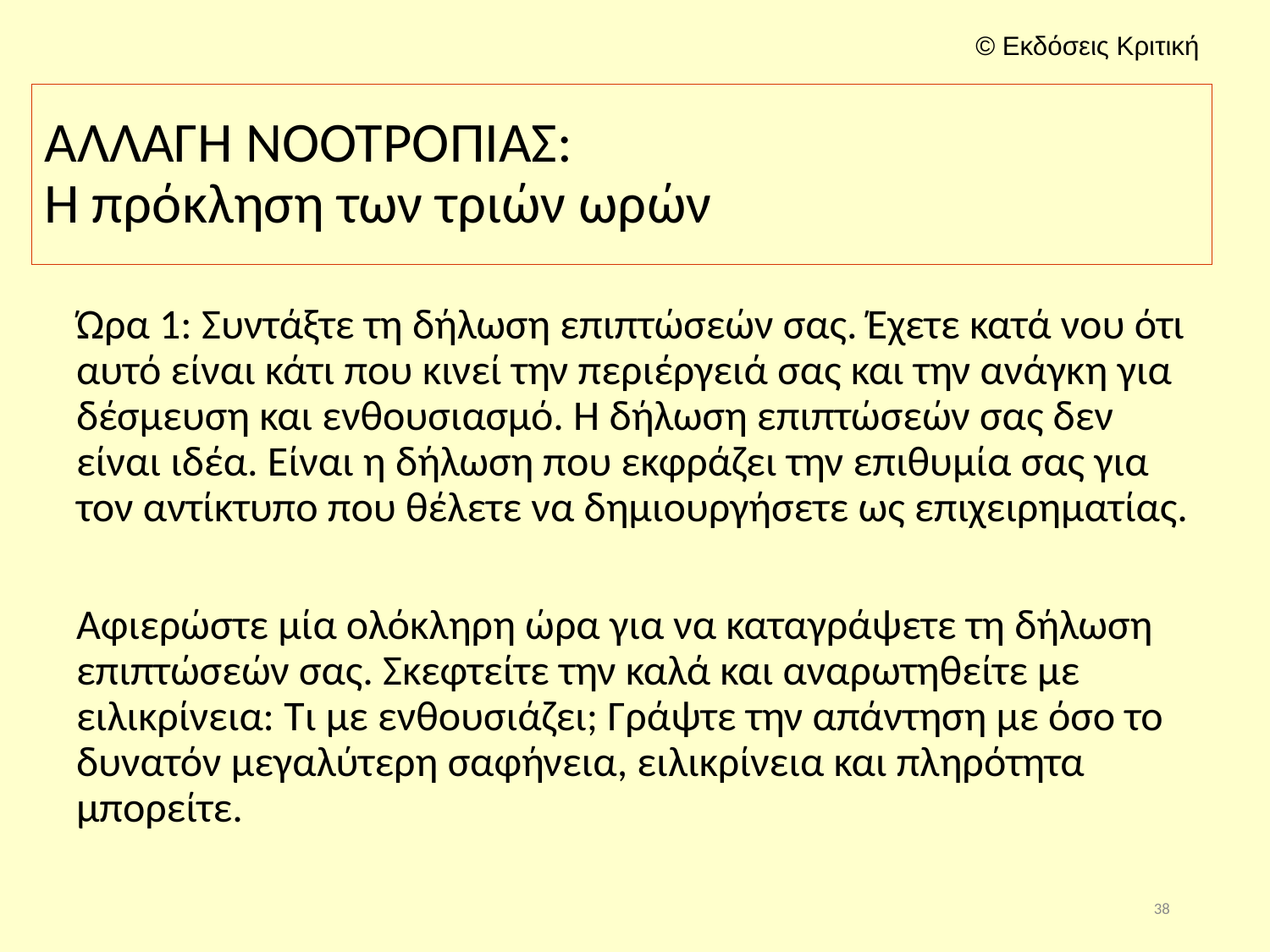

# ΑΛΛΑΓΗ ΝΟΟΤΡΟΠΙΑΣ: Η πρόκληση των τριών ωρών
Ώρα 1: Συντάξτε τη δήλωση επιπτώσεών σας. Έχετε κατά νου ότι αυτό είναι κάτι που κινεί την περιέργειά σας και την ανάγκη για δέσμευση και ενθουσιασμό. Η δήλωση επιπτώσεών σας δεν είναι ιδέα. Είναι η δήλωση που εκφράζει την επιθυμία σας για τον αντίκτυπο που θέλετε να δημιουργήσετε ως επιχειρηματίας.

Αφιερώστε μία ολόκληρη ώρα για να καταγράψετε τη δήλωση επιπτώσεών σας. Σκεφτείτε την καλά και αναρωτηθείτε με ειλικρίνεια: Τι με ενθουσιάζει; Γράψτε την απάντηση με όσο το δυνατόν μεγαλύτερη σαφήνεια, ειλικρίνεια και πληρότητα μπορείτε.
38